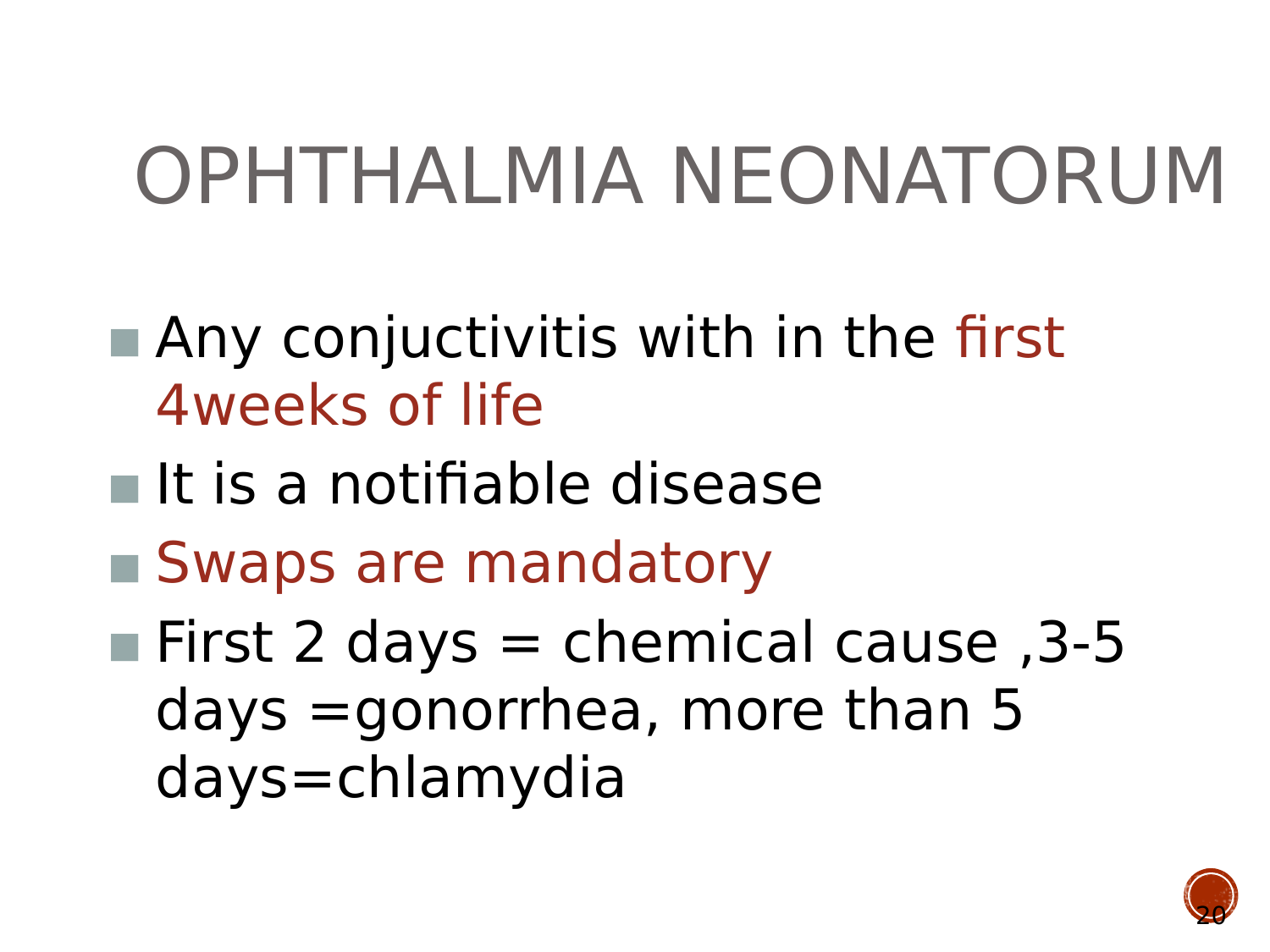

# Ophthalmia neonatorum
Any conjuctivitis with in the first 4weeks of life
It is a notifiable disease
Swaps are mandatory
First 2 days = chemical cause ,3-5 days =gonorrhea, more than 5 days=chlamydia

20